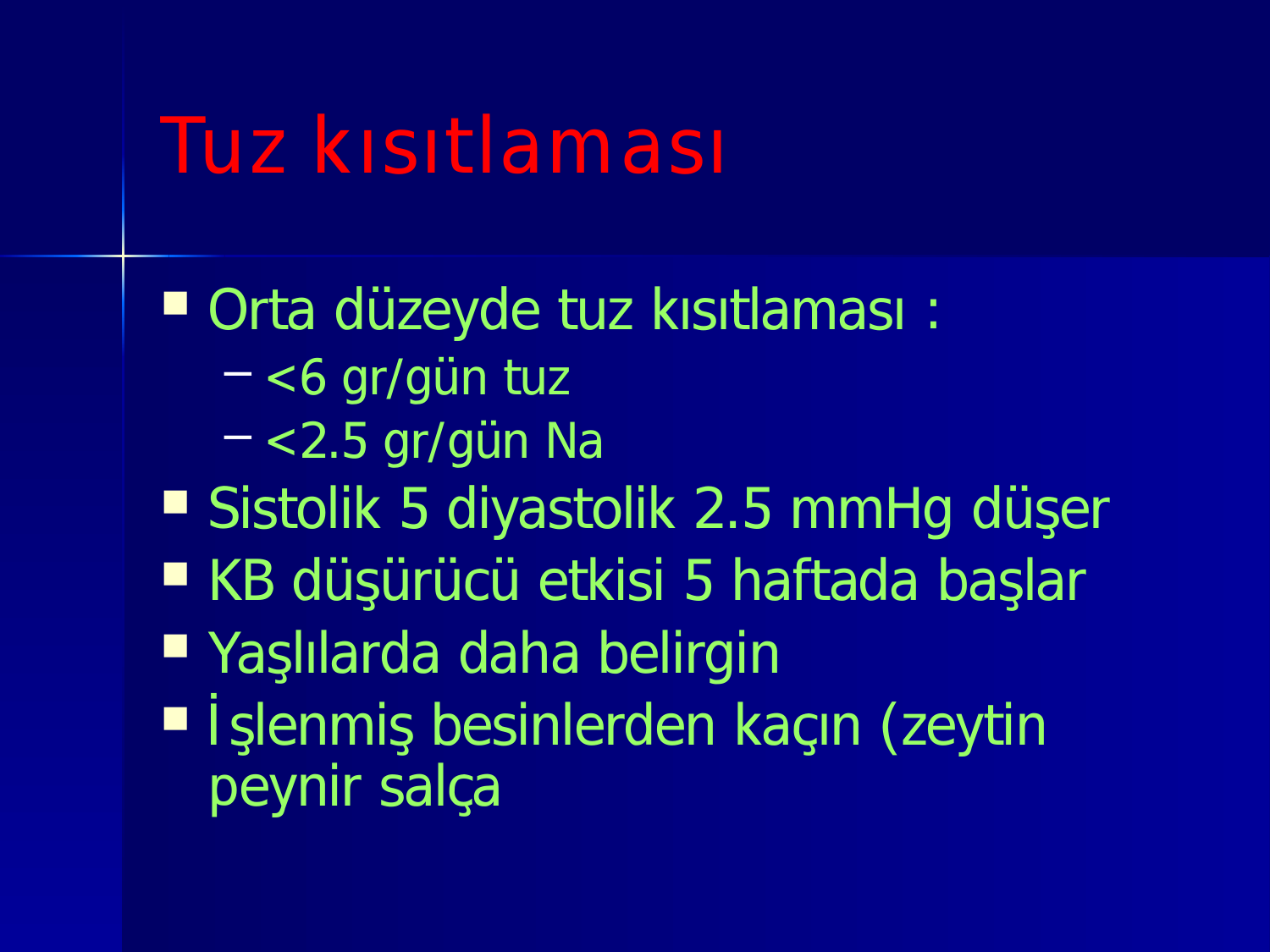

# Tuz kısıtlaması
Orta düzeyde tuz kısıtlaması :
<6 gr/gün tuz
<2.5 gr/gün Na
Sistolik 5 diyastolik 2.5 mmHg düşer
KB düşürücü etkisi 5 haftada başlar
Yaşlılarda daha belirgin
İşlenmiş besinlerden kaçın (zeytin peynir salça